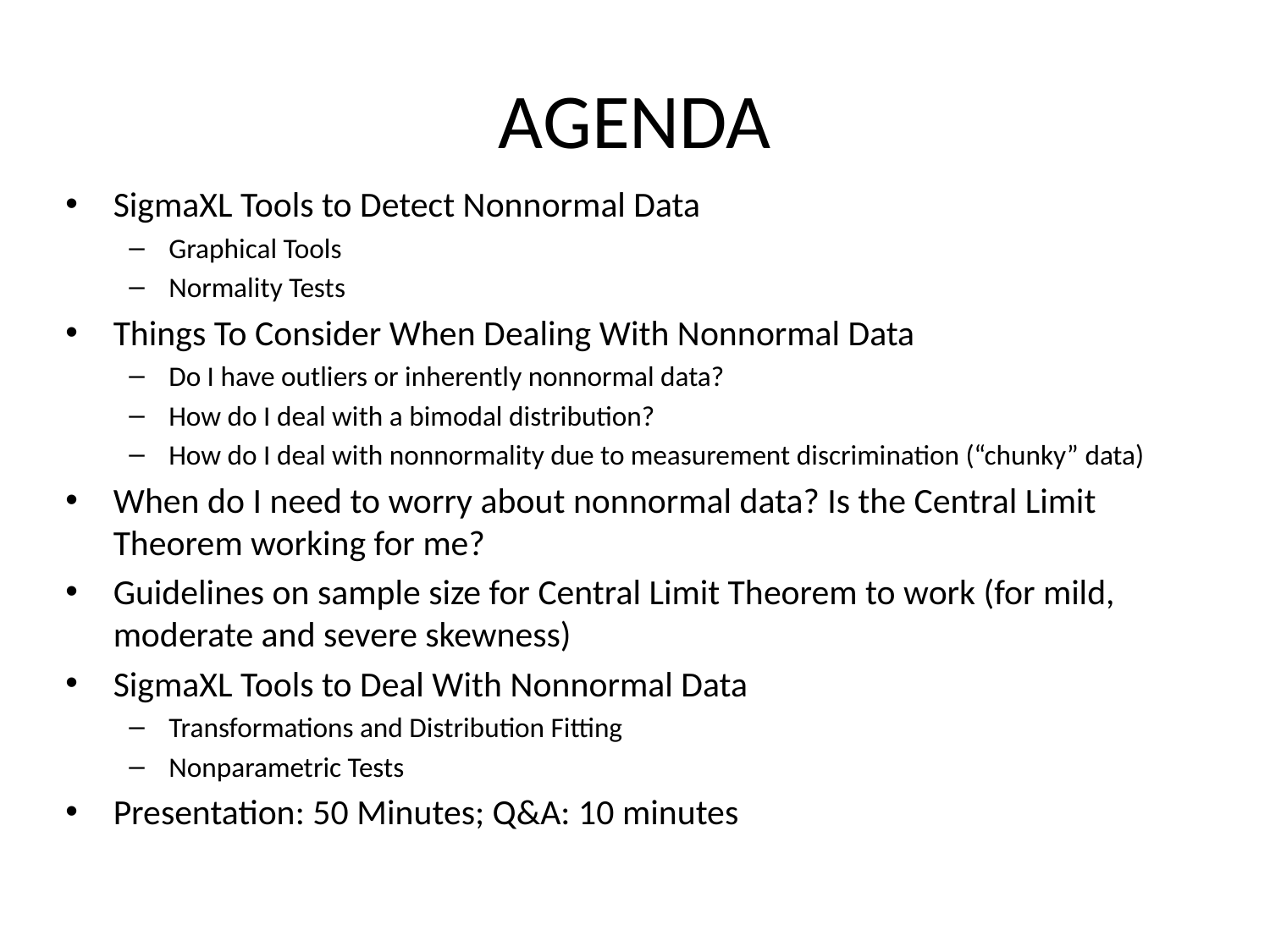

# AGENDA
SigmaXL Tools to Detect Nonnormal Data
Graphical Tools
Normality Tests
Things To Consider When Dealing With Nonnormal Data
Do I have outliers or inherently nonnormal data?
How do I deal with a bimodal distribution?
How do I deal with nonnormality due to measurement discrimination (“chunky” data)
When do I need to worry about nonnormal data? Is the Central Limit Theorem working for me?
Guidelines on sample size for Central Limit Theorem to work (for mild, moderate and severe skewness)
SigmaXL Tools to Deal With Nonnormal Data
Transformations and Distribution Fitting
Nonparametric Tests
Presentation: 50 Minutes; Q&A: 10 minutes